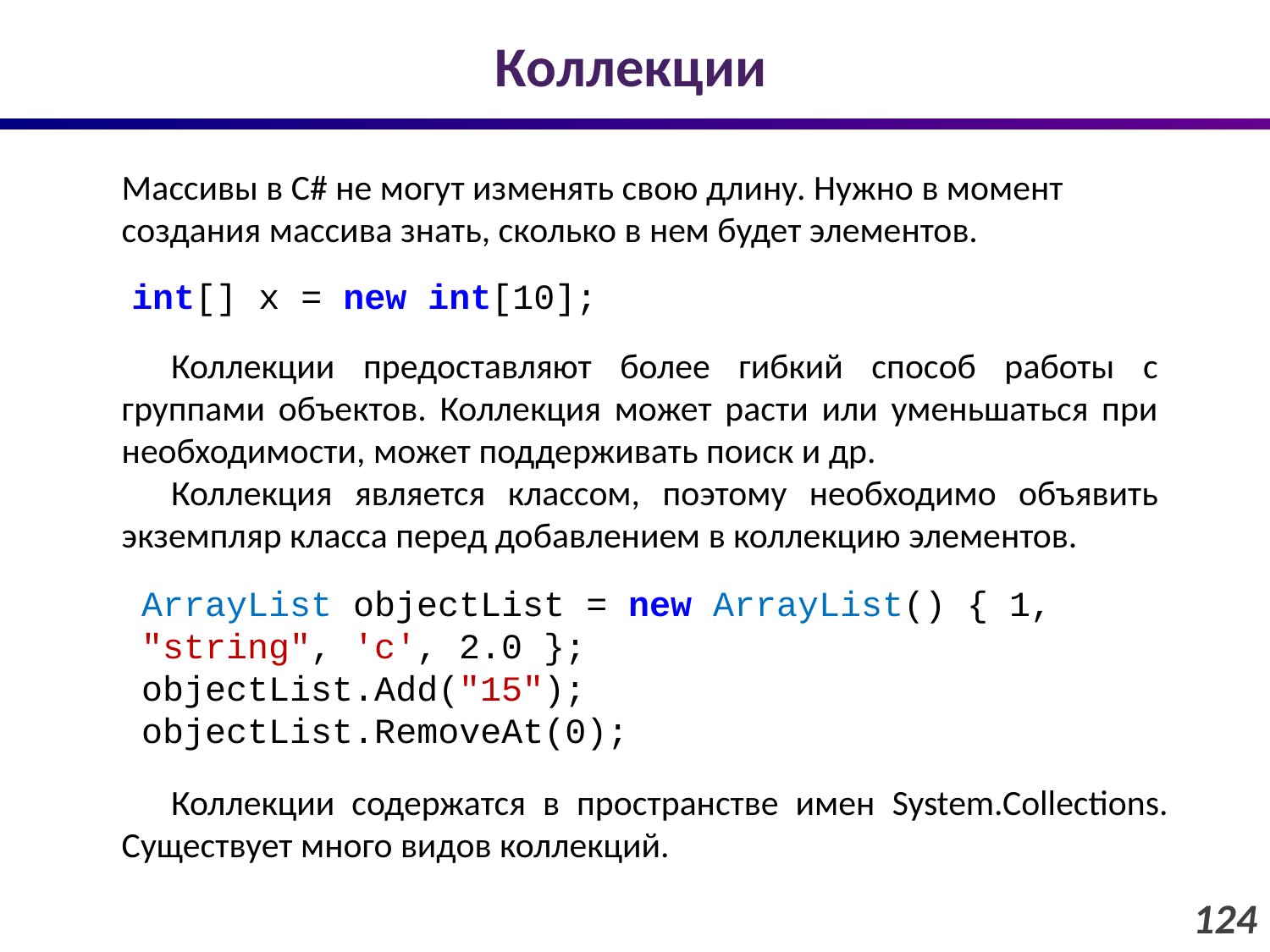

# Коллекции
Массивы в C# не могут изменять свою длину. Нужно в момент создания массива знать, сколько в нем будет элементов.
int[] x = new int[10];
Коллекции предоставляют более гибкий способ работы с группами объектов. Коллекция может расти или уменьшаться при необходимости, может поддерживать поиск и др.
Коллекция является классом, поэтому необходимо объявить экземпляр класса перед добавлением в коллекцию элементов.
ArrayList objectList = new ArrayList() { 1, "string", 'c', 2.0 };
objectList.Add("15");
objectList.RemoveAt(0);
Коллекции содержатся в пространстве имен System.Collections. Существует много видов коллекций.
124